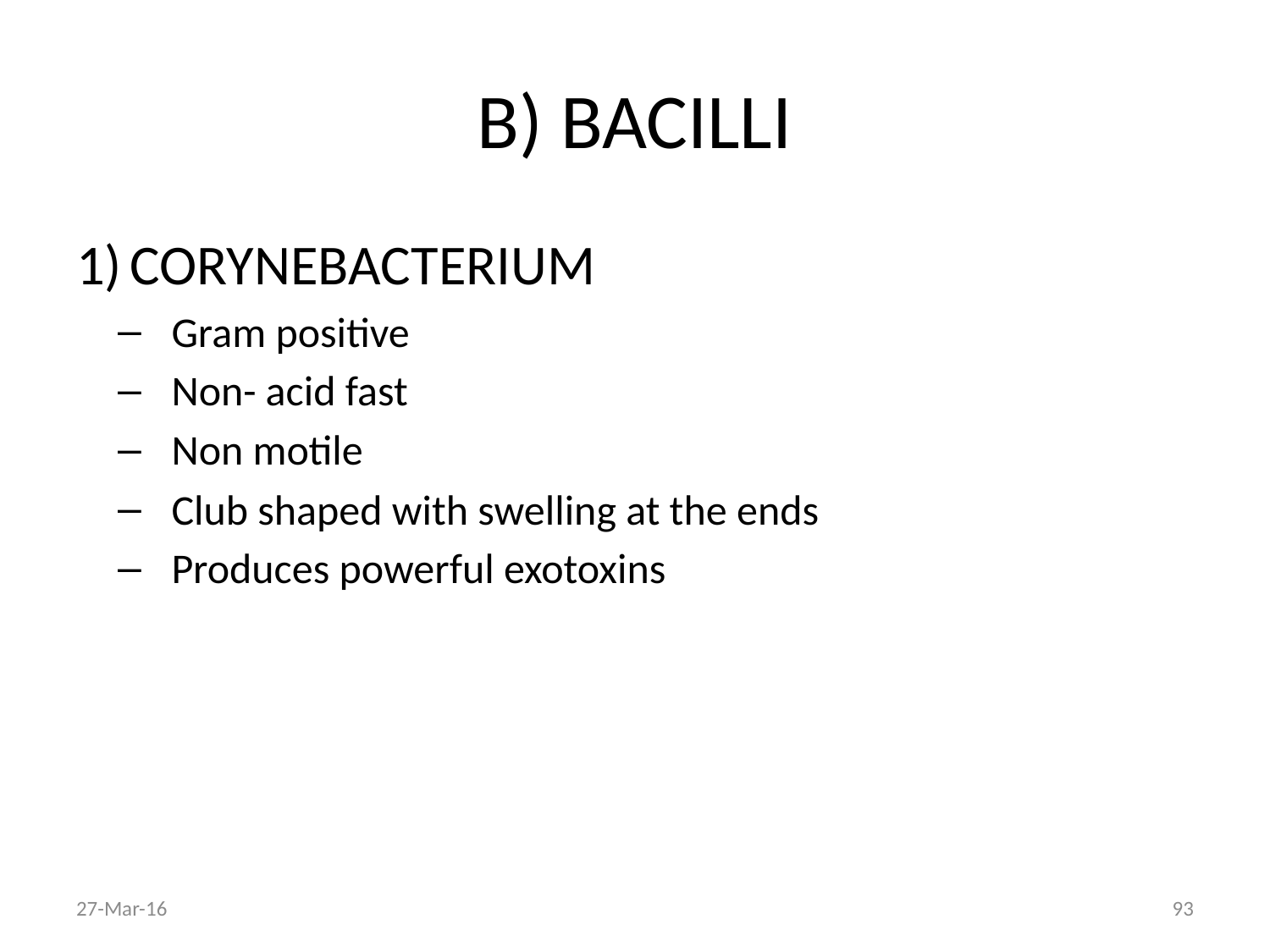

# B) BACILLI
CORYNEBACTERIUM
Gram positive
Non- acid fast
Non motile
Club shaped with swelling at the ends
Produces powerful exotoxins
27-Mar-16
93